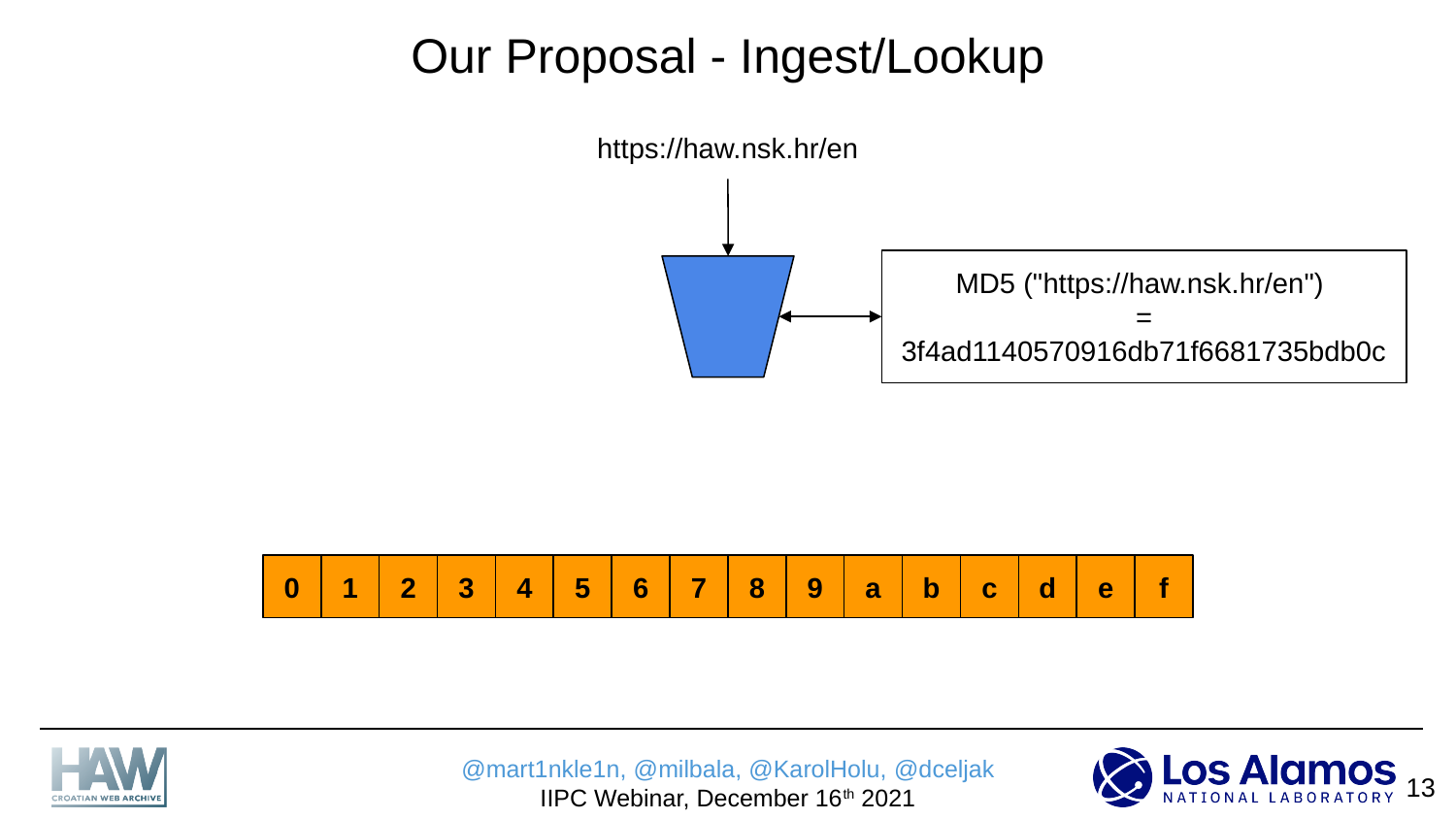

# Our Proposal - Ingest/Lookup
https://haw.nsk.hr/en
MD5 ("https://haw.nsk.hr/en")
=
3f4ad1140570916db71f6681735bdb0c

0
1
2
3
4
5
6
7
8
9
a
b
c
d
e
f
13